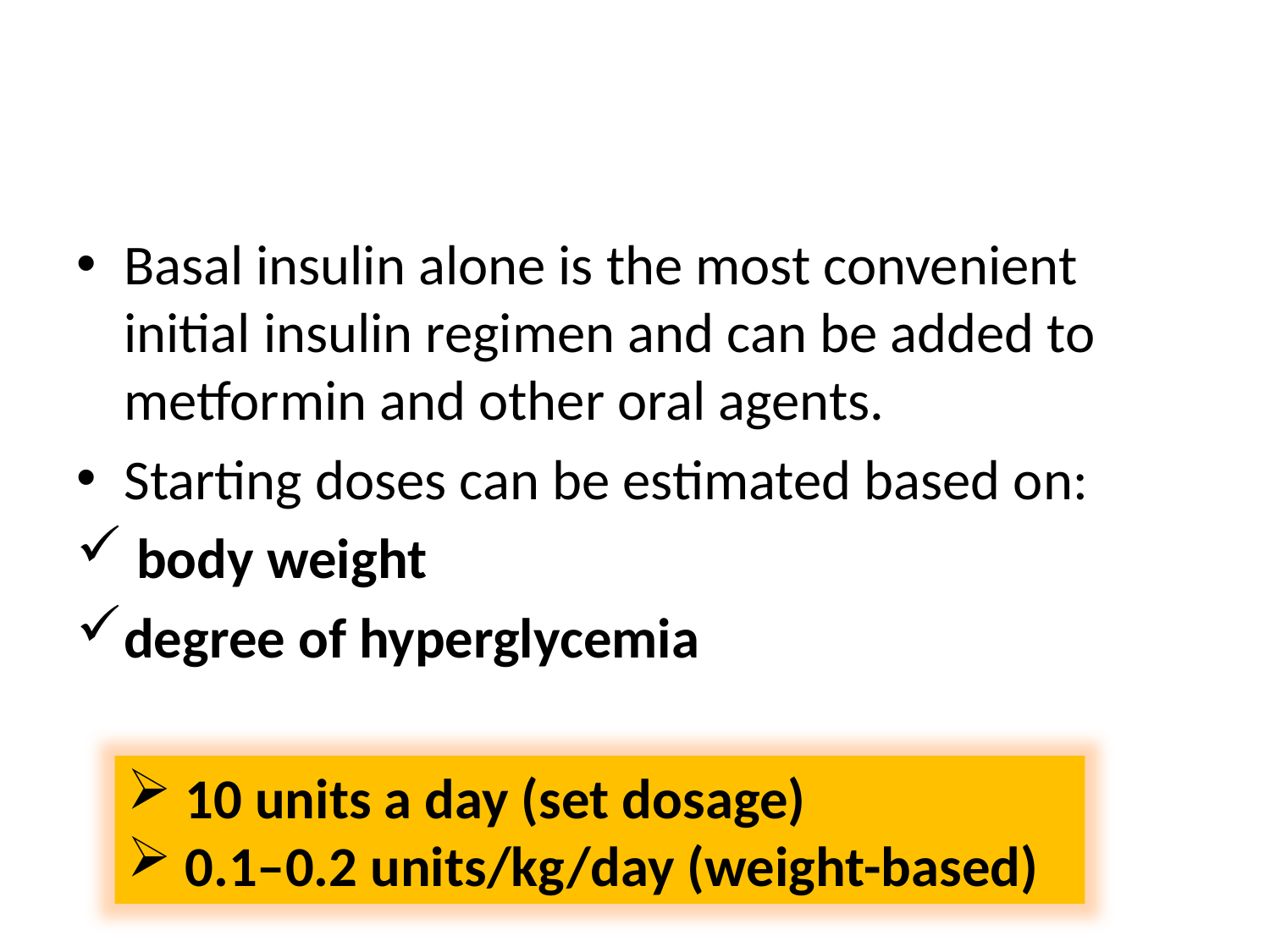

#
Basal insulin alone is the most convenient initial insulin regimen and can be added to metformin and other oral agents.
Starting doses can be estimated based on:
 body weight
degree of hyperglycemia

 10 units a day (set dosage)
 0.1–0.2 units/kg/day (weight-based)